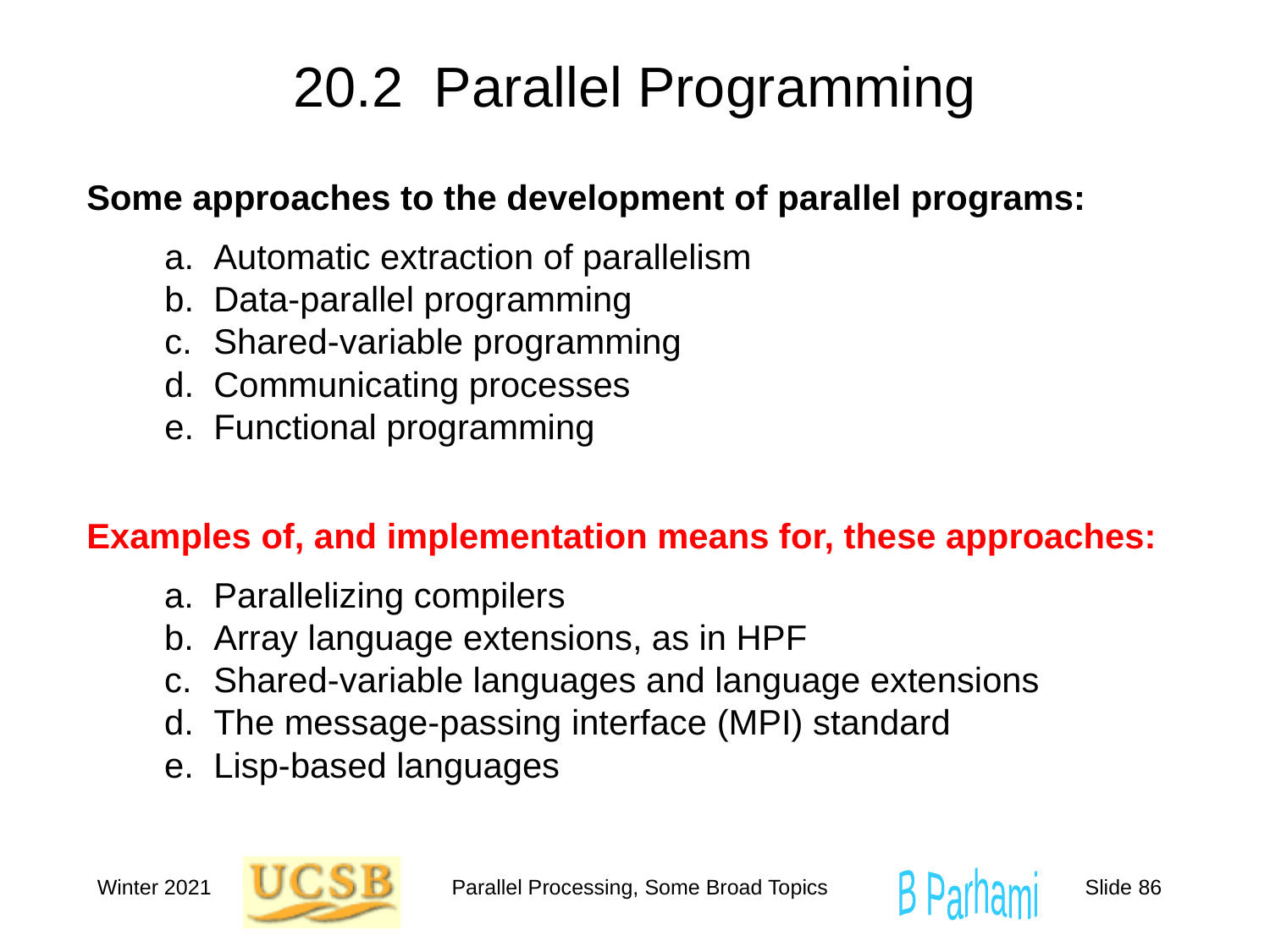

# 20.2  Parallel Programming
Some approaches to the development of parallel programs:

        a.	Automatic extraction of parallelism
        b.	Data-parallel programming
        c.	Shared-variable programming
        d.	Communicating processes
        e.	Functional programming

Examples of, and implementation means for, these approaches:

        a.	Parallelizing compilers
        b.	Array language extensions, as in HPF
        c.	Shared-variable languages and language extensions
        d.	The message-passing interface (MPI) standard
        e.	Lisp-based languages
Winter 2021
Parallel Processing, Some Broad Topics
Slide 86